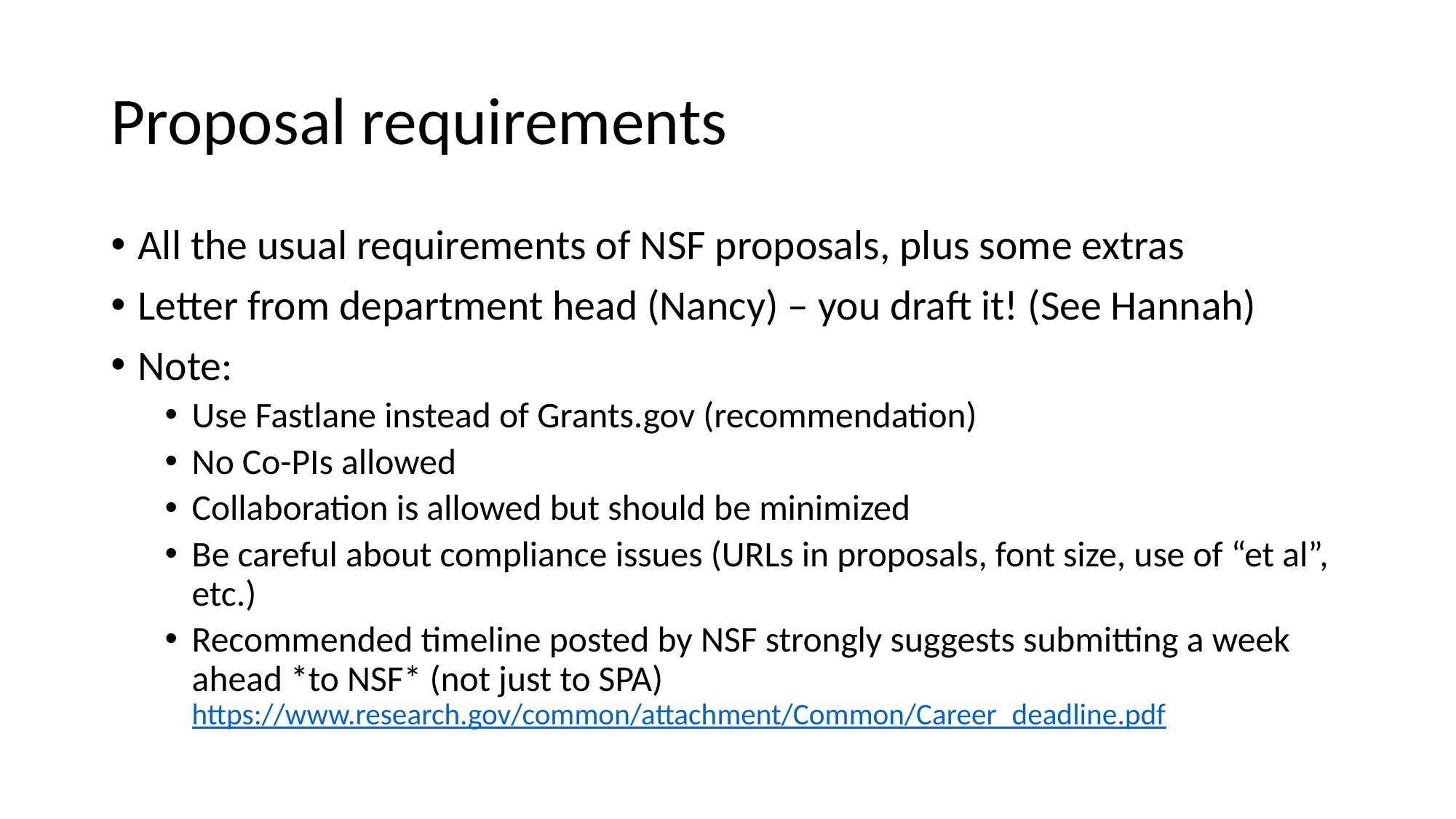

# Proposal requirements
All the usual requirements of NSF proposals, plus some extras
Letter from department head (Nancy) – you draft it! (See Hannah)
Note:
Use Fastlane instead of Grants.gov (recommendation)
No Co-PIs allowed
Collaboration is allowed but should be minimized
Be careful about compliance issues (URLs in proposals, font size, use of “et al”, etc.)
Recommended timeline posted by NSF strongly suggests submitting a week ahead *to NSF* (not just to SPA) https://www.research.gov/common/attachment/Common/Career_deadline.pdf